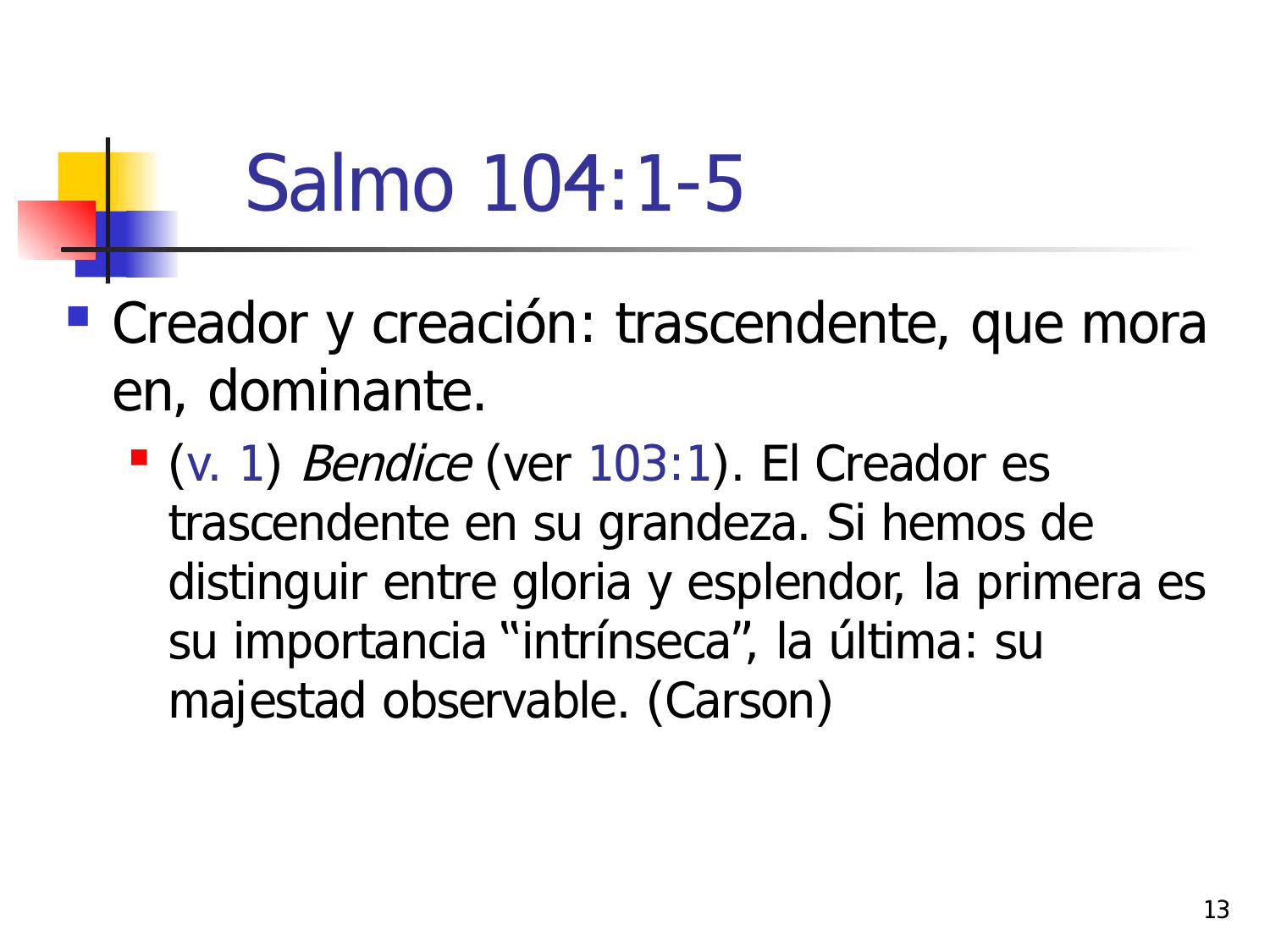

# Salmo 104:1-5
Creador y creación: trascendente, que mora en, dominante.
(v. 1) Bendice (ver 103:1). El Creador es trascendente en su grandeza. Si hemos de distinguir entre gloria y esplendor, la primera es su importancia “intrínseca”, la última: su majestad observable. (Carson)

13